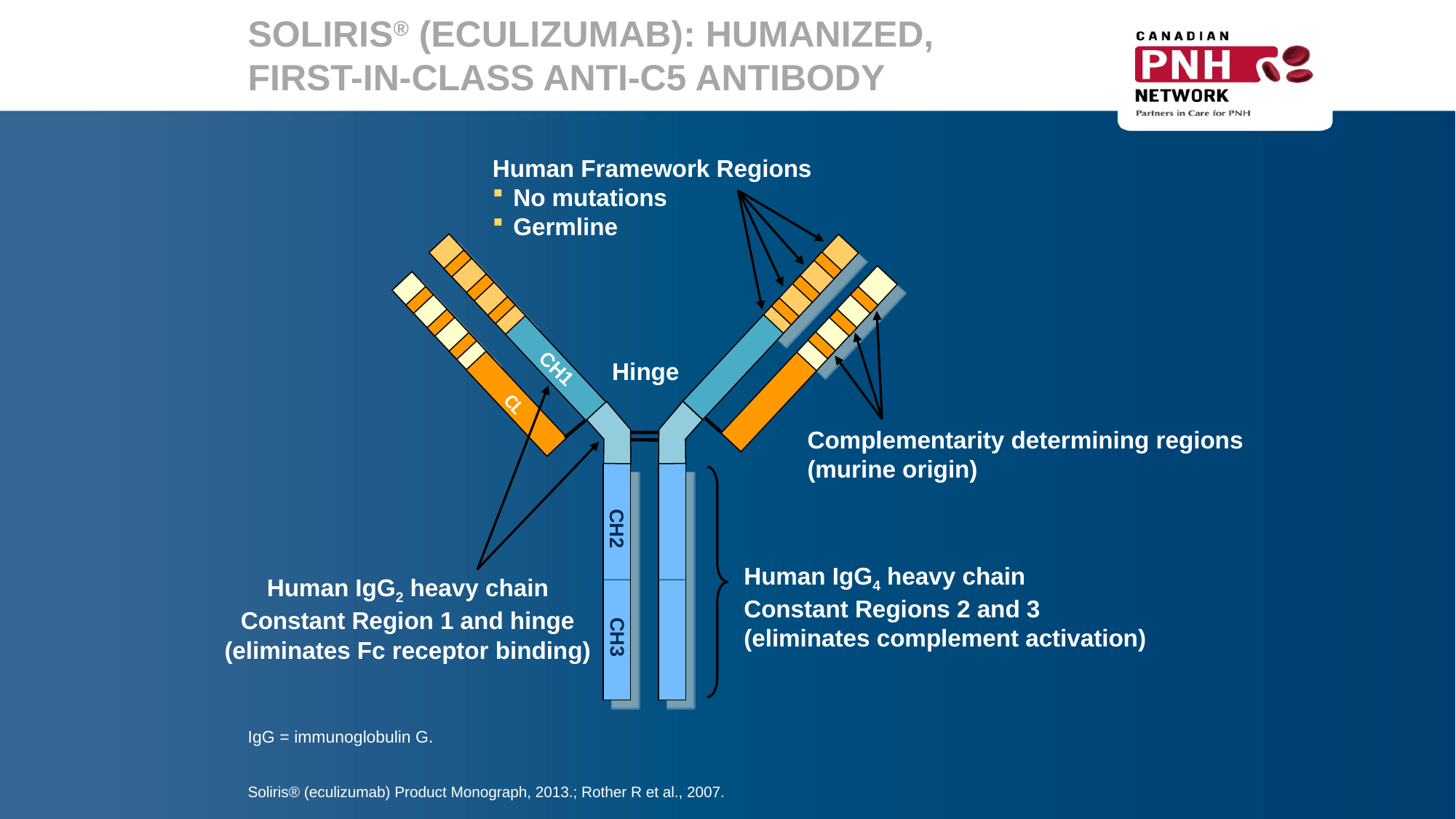

SOLIRIS® (ECULIZUMAB): HUMANIZED, FIRST-IN-CLASS ANTI-C5 ANTIBODY
Human Framework Regions
No mutations
Germline

Hinge

CH1
CL

CH2

CH3

  Complementarity determining regions
  (murine origin)

Human IgG2 heavy chain
Constant Region 1 and hinge
(eliminates Fc receptor binding)

Human IgG4 heavy chain
Constant Regions 2 and 3
(eliminates complement activation)

IgG = immunoglobulin G.

Soliris® (eculizumab) Product Monograph, 2013.; Rother R et al., 2007.